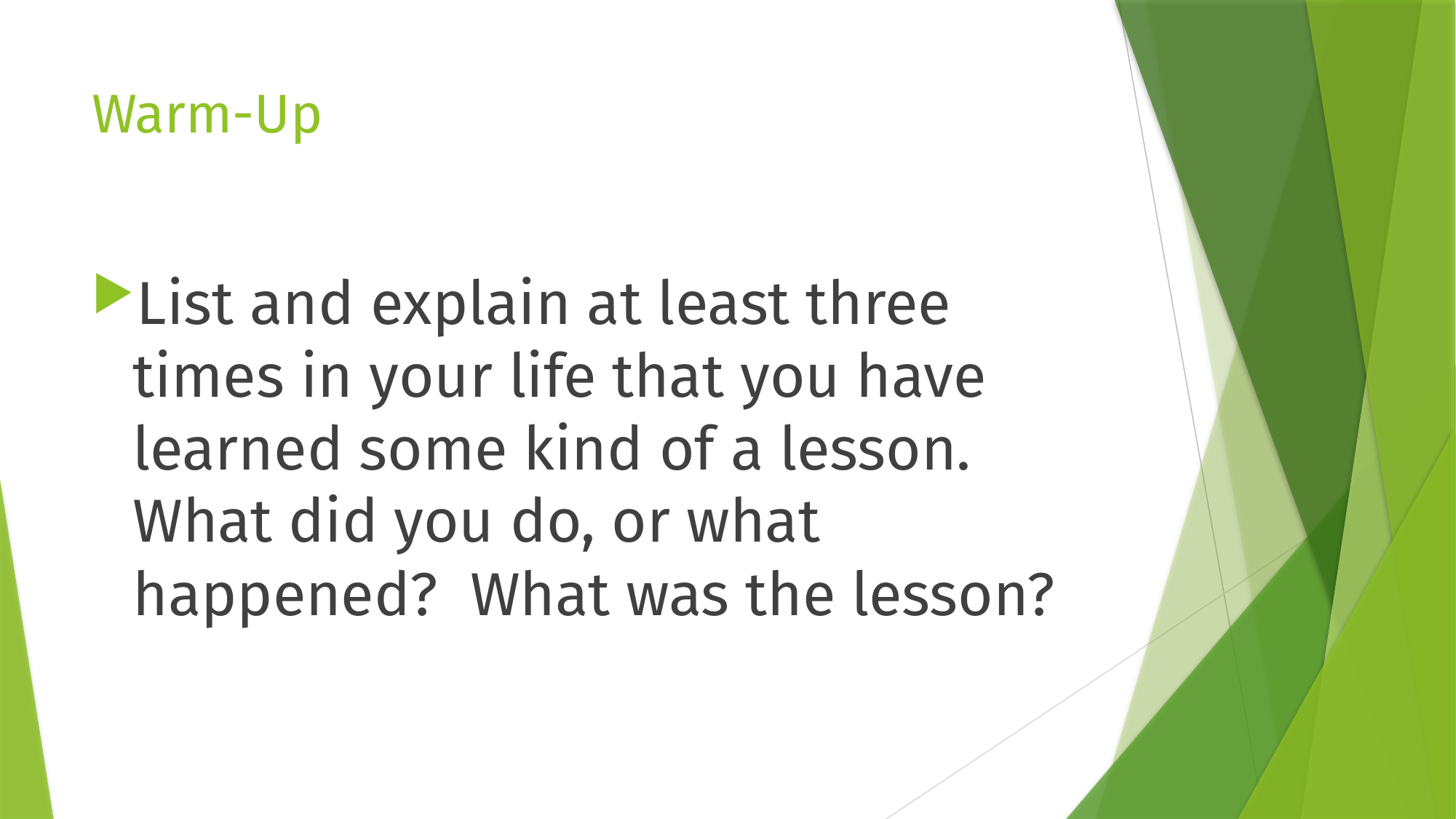

# Warm-Up
List and explain at least three times in your life that you have learned some kind of a lesson.  What did you do, or what happened?  What was the lesson?